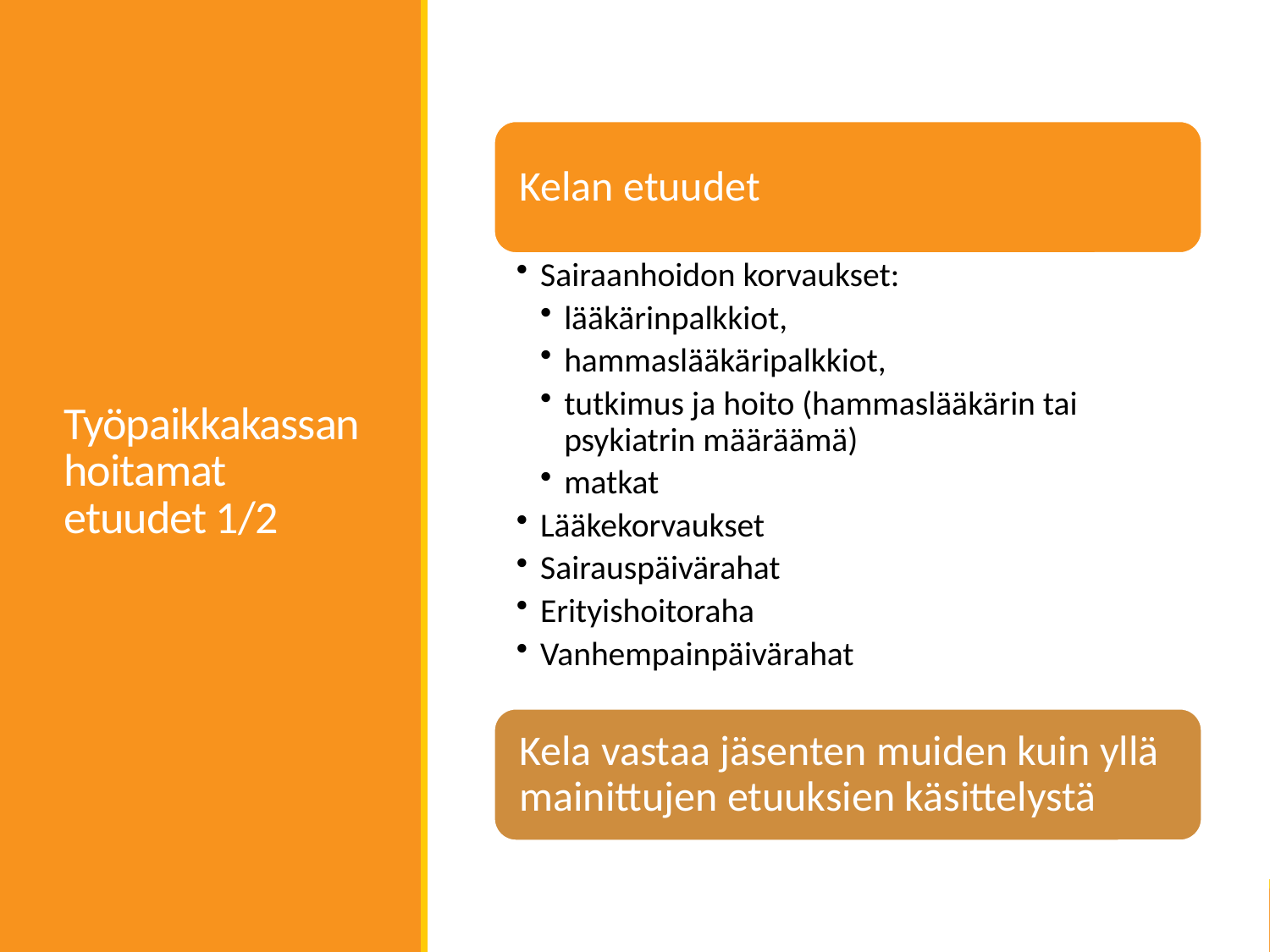

# Työpaikkakassan hoitamat etuudet 1/2
Kelan etuudet
Sairaanhoidon korvaukset:
lääkärinpalkkiot,
hammaslääkäripalkkiot,
tutkimus ja hoito (hammaslääkärin tai psykiatrin määräämä)
matkat
Lääkekorvaukset
Sairauspäivärahat
Erityishoitoraha
Vanhempainpäivärahat
Kela vastaa jäsenten muiden kuin yllä mainittujen etuuksien käsittelystä